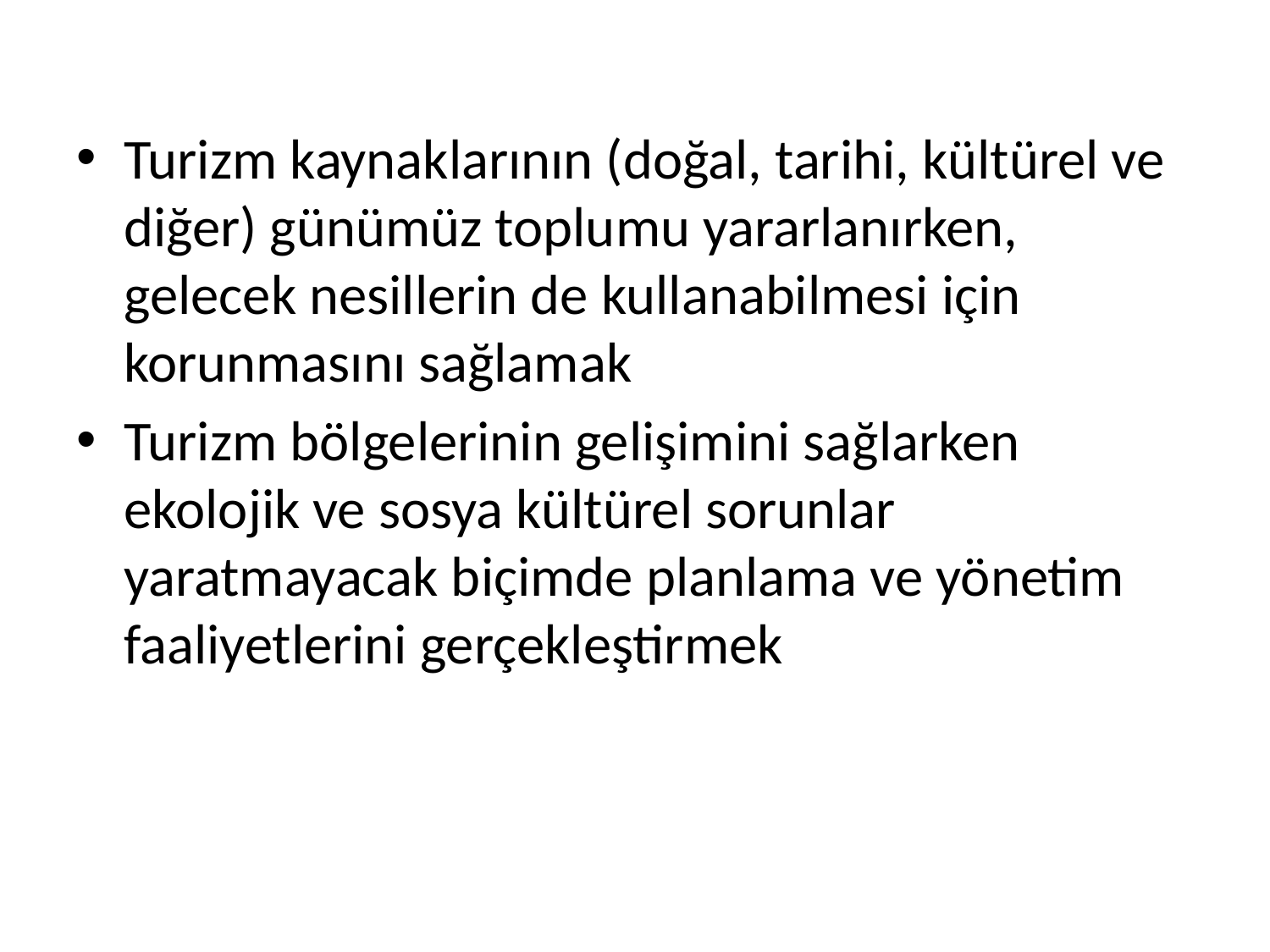

Turizm kaynaklarının (doğal, tarihi, kültürel ve diğer) günümüz toplumu yararlanırken, gelecek nesillerin de kullanabilmesi için korunmasını sağlamak
Turizm bölgelerinin gelişimini sağlarken ekolojik ve sosya kültürel sorunlar yaratmayacak biçimde planlama ve yönetim faaliyetlerini gerçekleştirmek